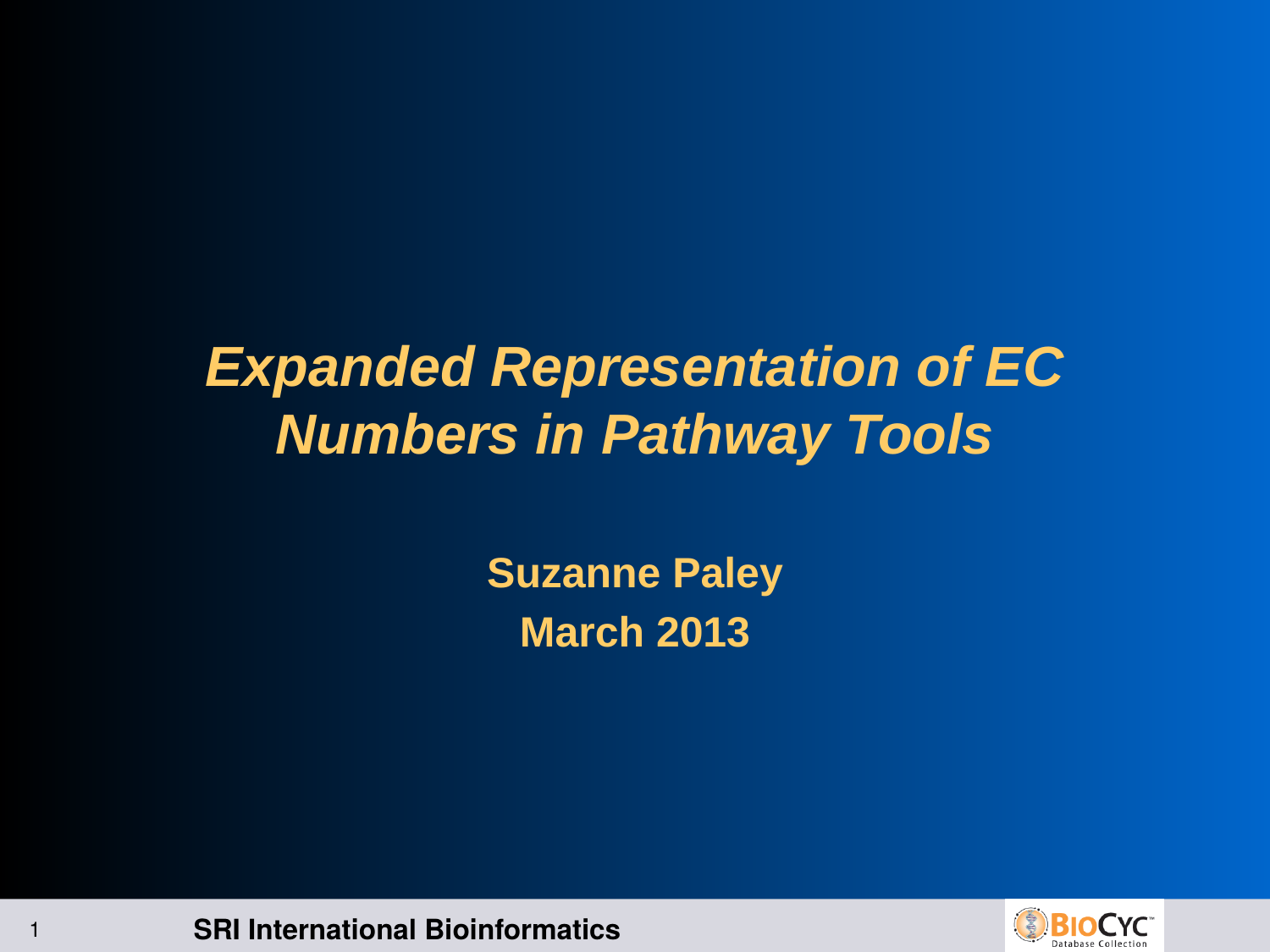

# Expanded Representation of EC Numbers in Pathway Tools
Suzanne Paley
March 2013